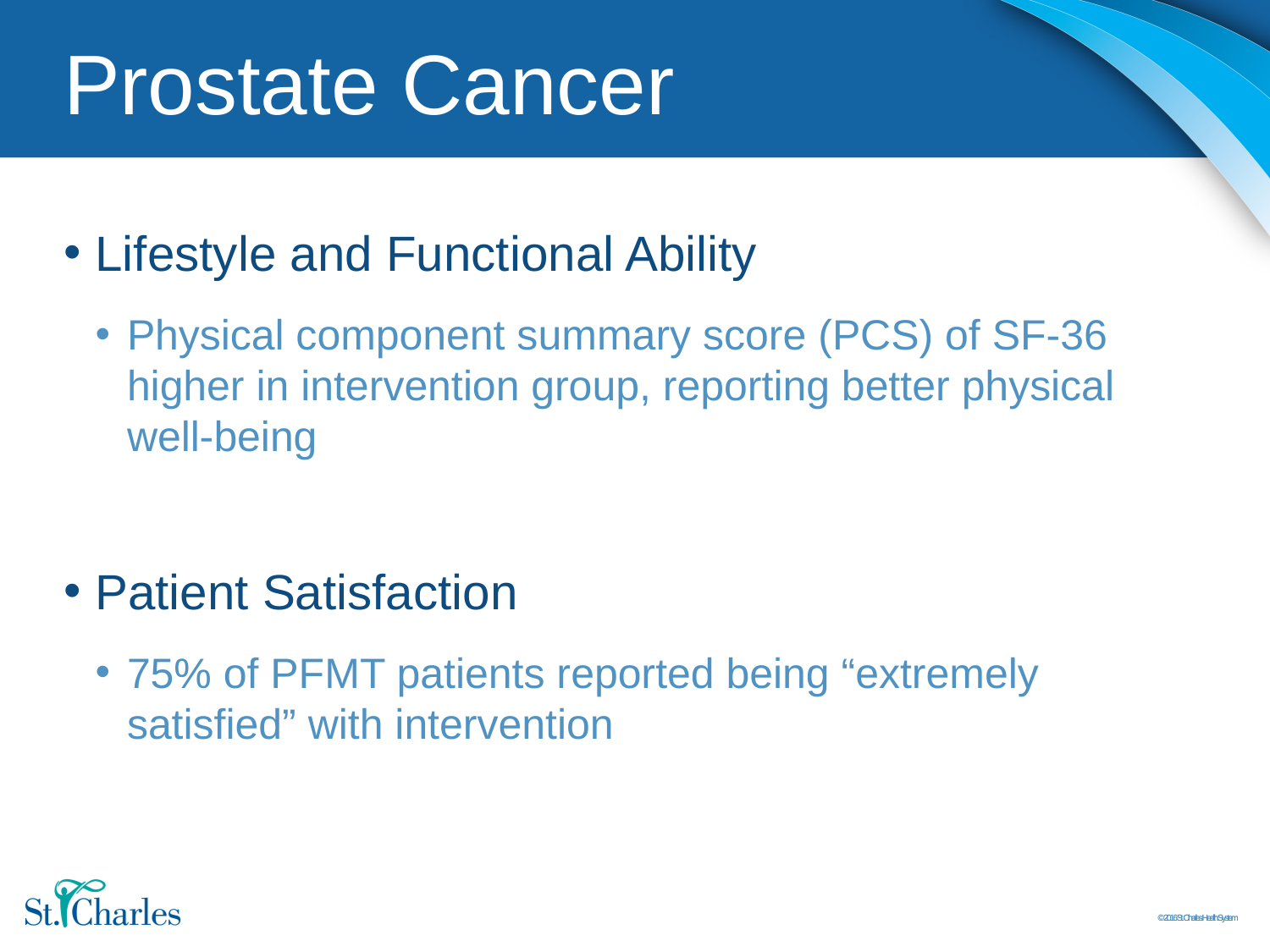

# Prostate Cancer
Lifestyle and Functional Ability
Physical component summary score (PCS) of SF-36 higher in intervention group, reporting better physical well-being

Patient Satisfaction
75% of PFMT patients reported being “extremely satisfied” with intervention